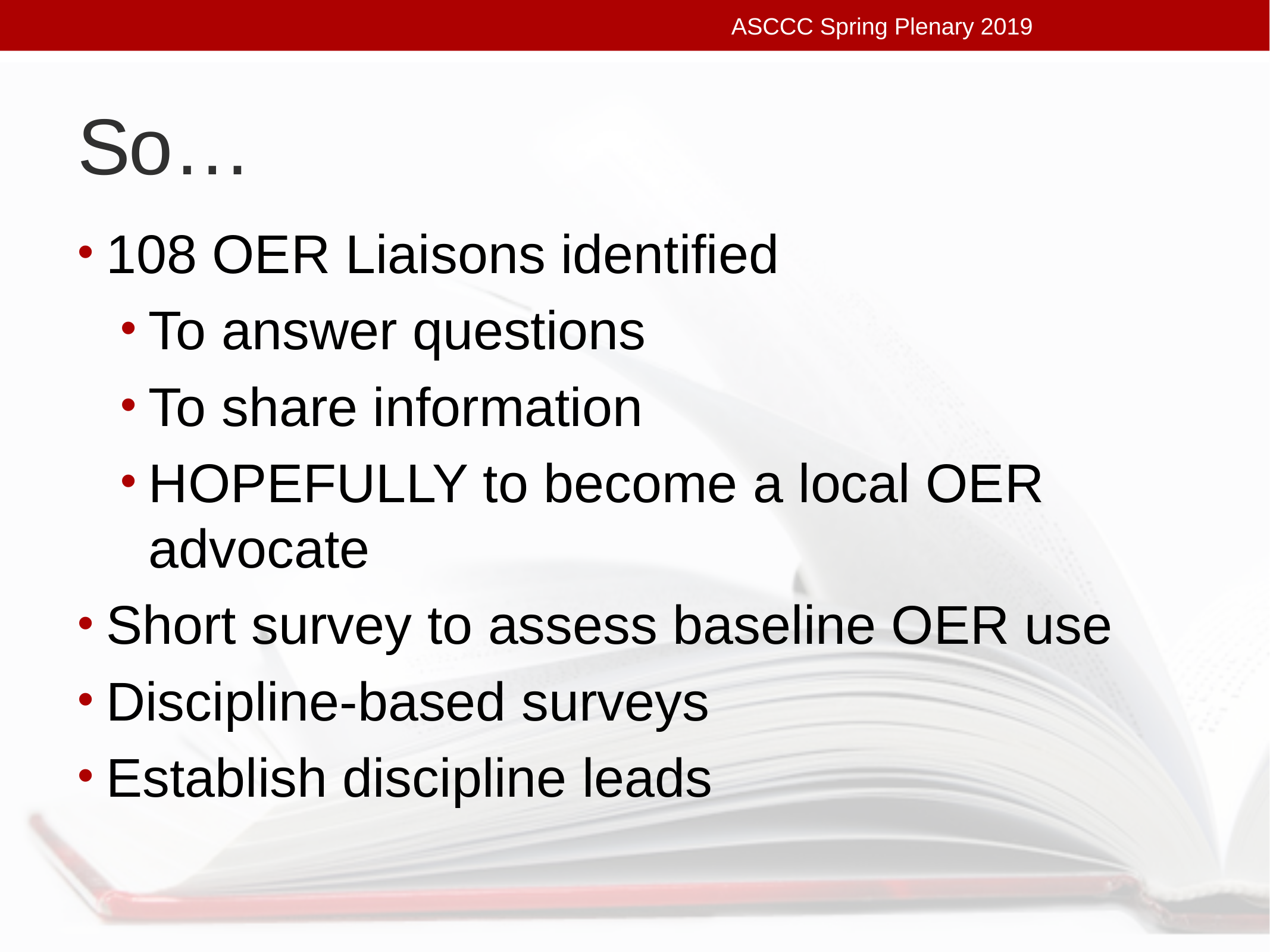

ASCCC Spring Plenary 2019
# So…
108 OER Liaisons identified
To answer questions
To share information
HOPEFULLY to become a local OER advocate
Short survey to assess baseline OER use
Discipline-based surveys
Establish discipline leads